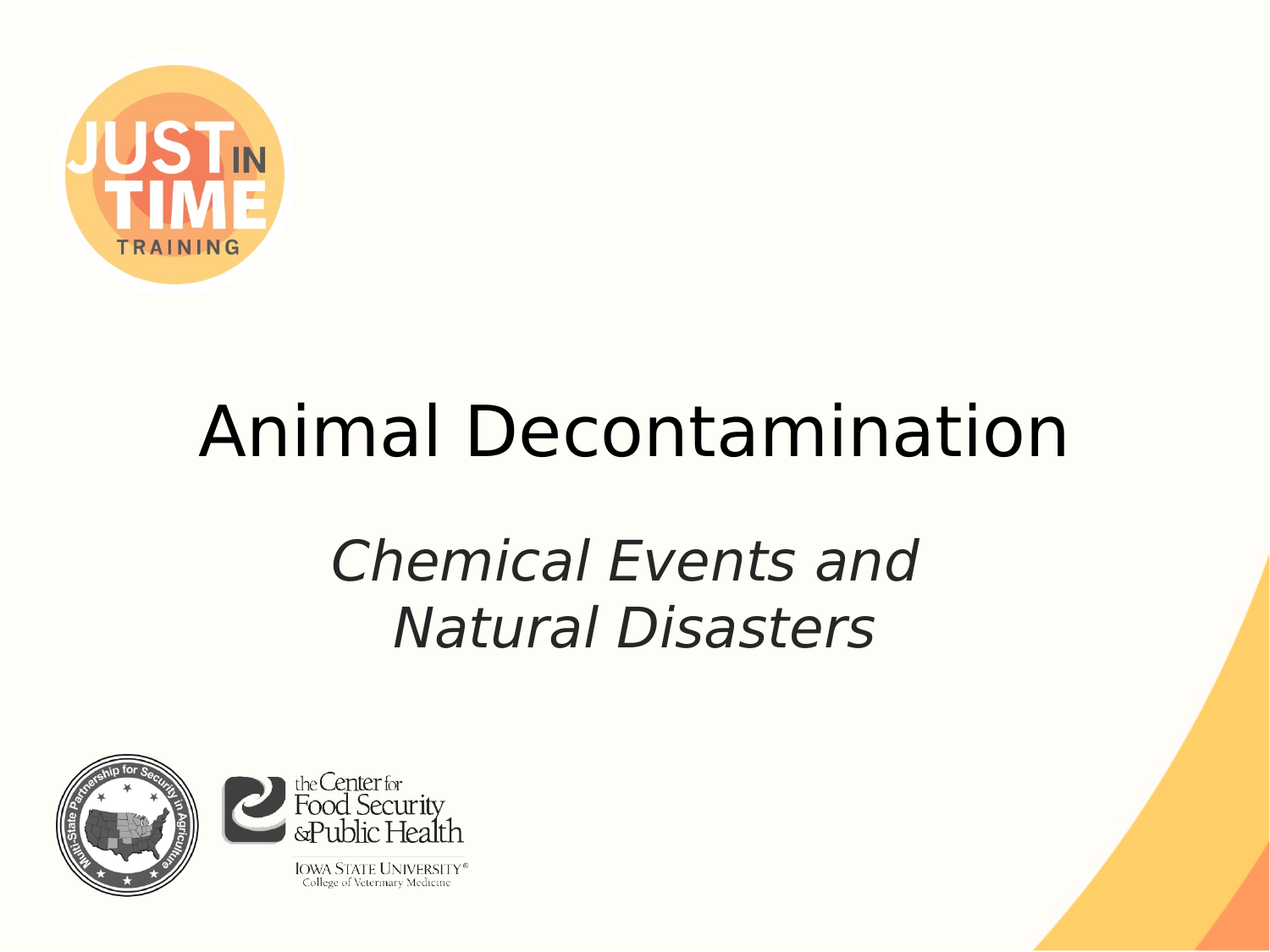

# Animal Decontamination
Chemical Events and
Natural Disasters